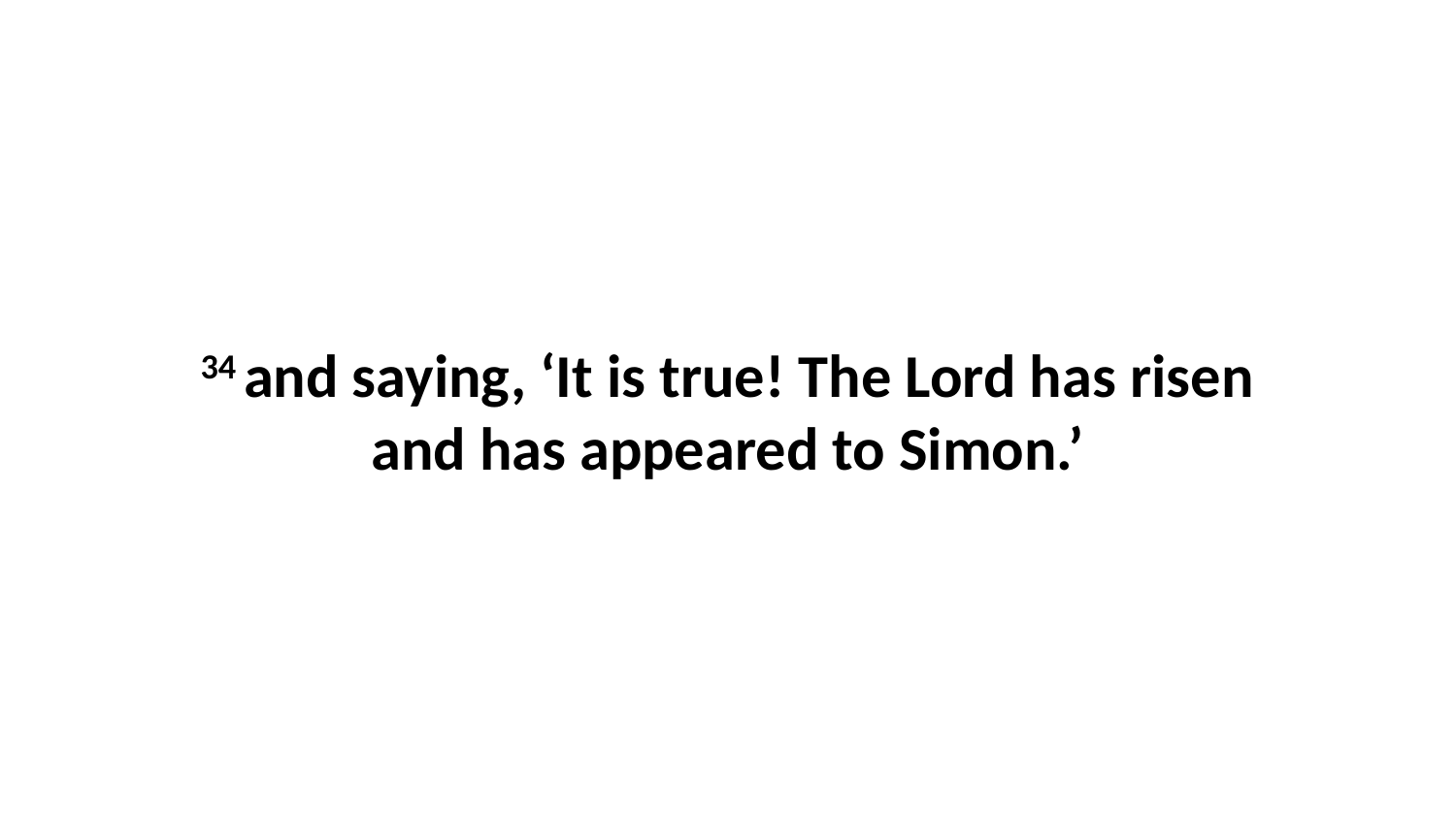

34 and saying, ‘It is true! The Lord has risen and has appeared to Simon.’